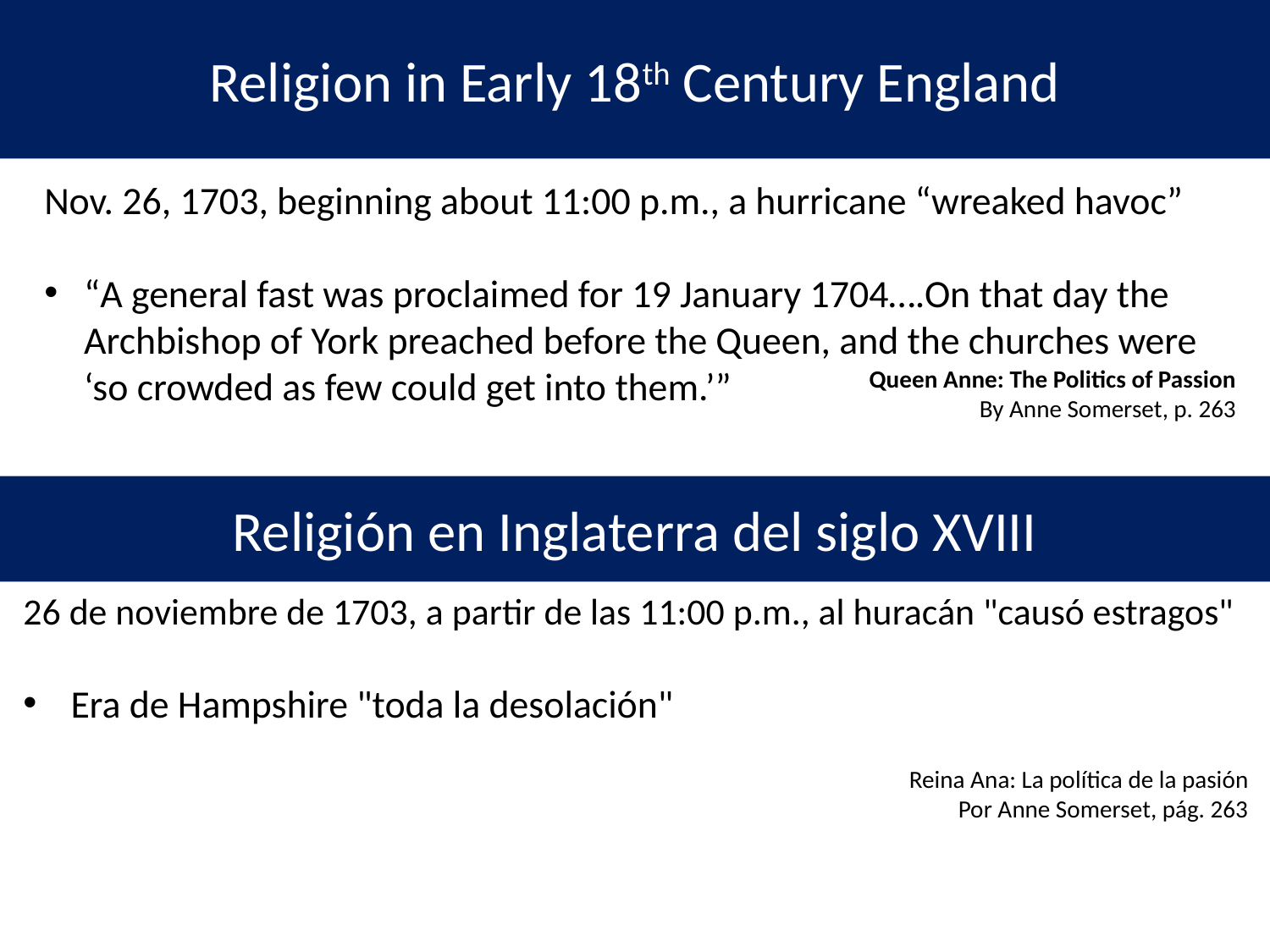

Religion in Early 18th Century England
Nov. 26, 1703, beginning about 11:00 p.m., a hurricane “wreaked havoc”

“A general fast was proclaimed for 19 January 1704….On that day the Archbishop of York preached before the Queen, and the churches were ‘so crowded as few could get into them.’”
Queen Anne: The Politics of Passion
By Anne Somerset, p. 263
Religión en Inglaterra del siglo XVIII
26 de noviembre de 1703, a partir de las 11:00 p.m., al huracán "causó estragos"

Era de Hampshire "toda la desolación"

Reina Ana: La política de la pasión
Por Anne Somerset, pág. 263